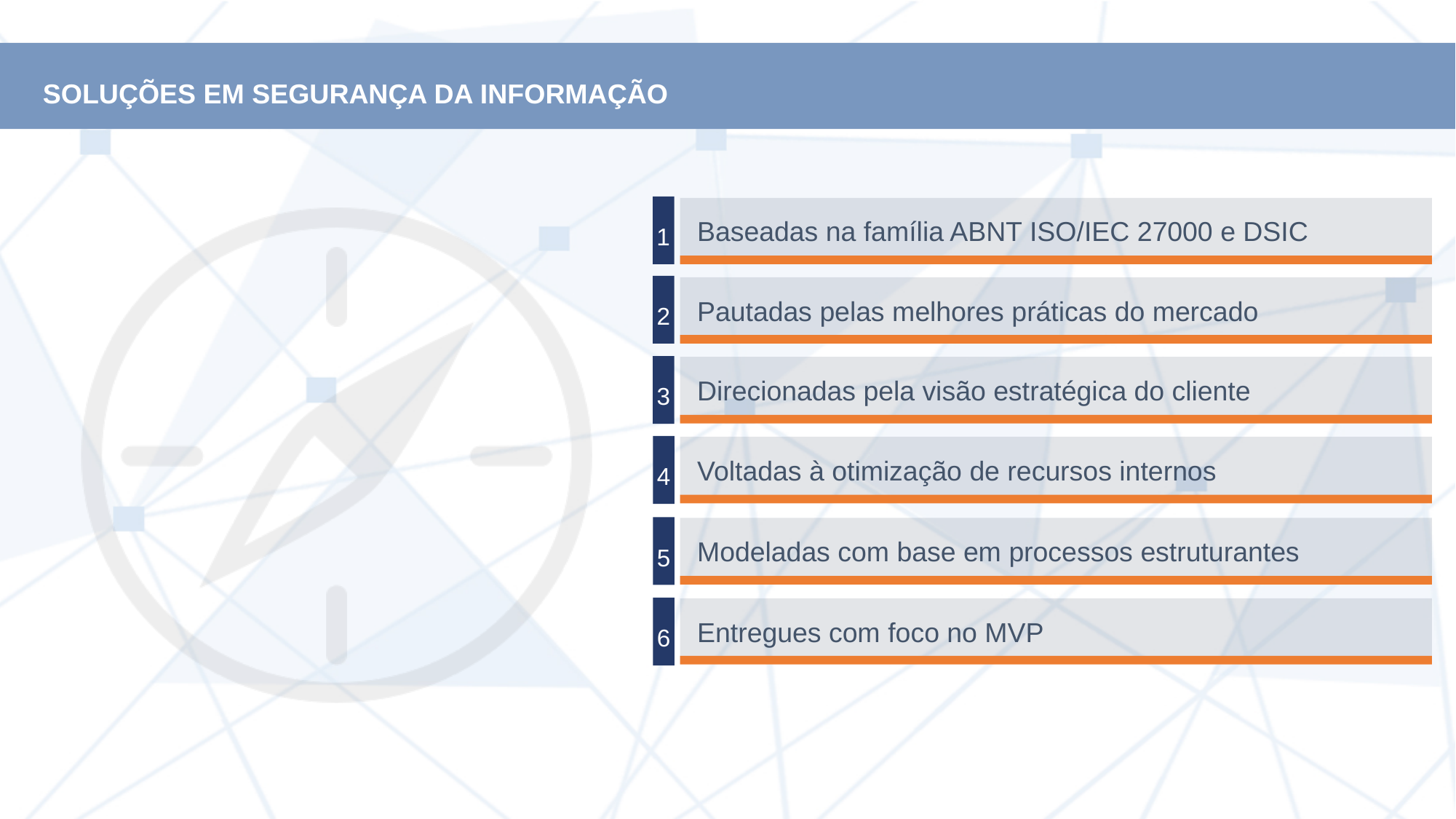

SOLUÇÕES EM SEGURANÇA DA INFORMAÇÃO

1
Baseadas na família ABNT ISO/IEC 27000 e DSIC

2
Pautadas pelas melhores práticas do mercado

Direcionadas pela visão estratégica do cliente
3

Voltadas à otimização de recursos internos
4

Modeladas com base em processos estruturantes
5

Entregues com foco no MVP
6